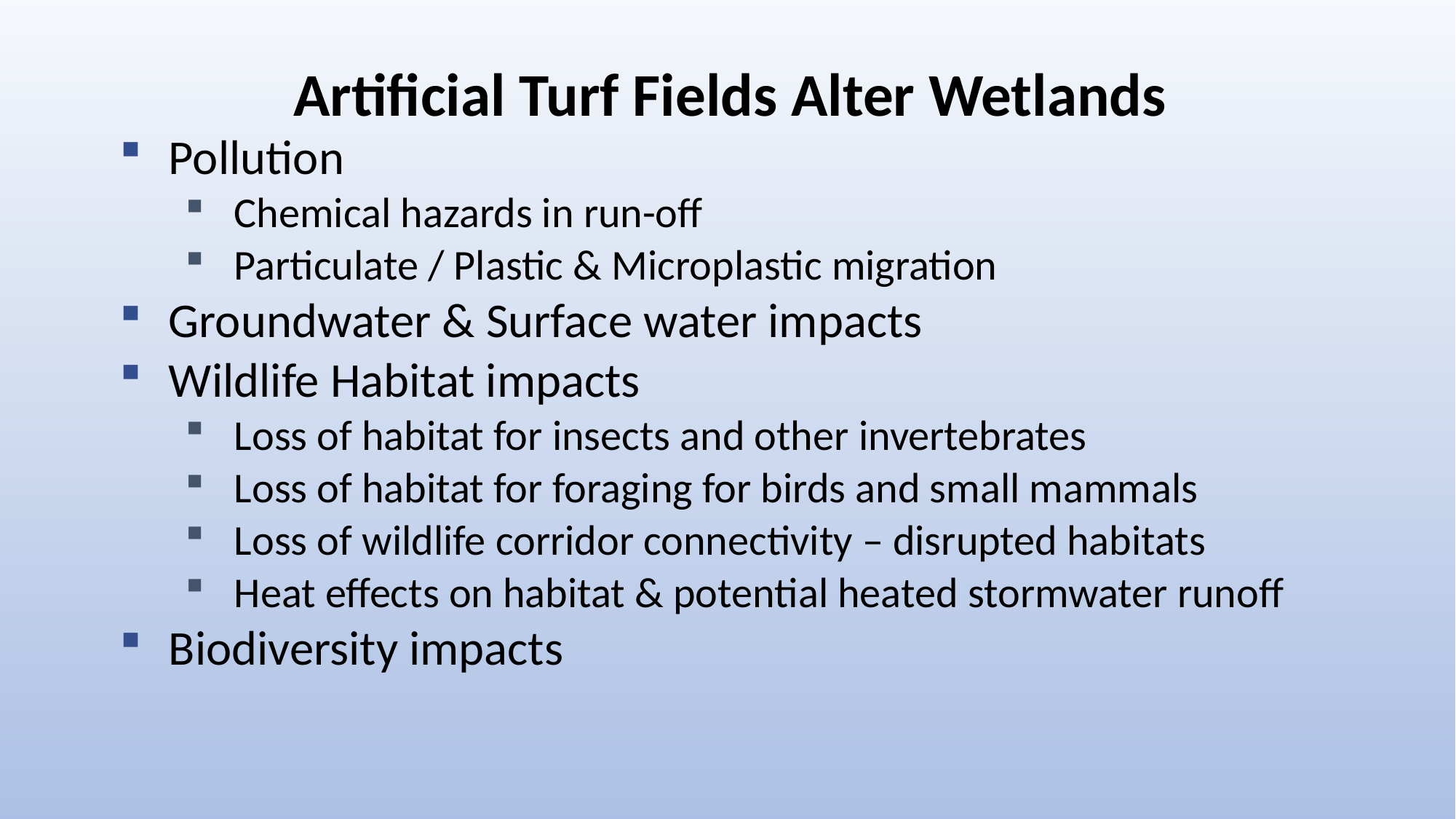

# Artificial Turf Fields Alter Wetlands
Pollution
Chemical hazards in run-off
Particulate / Plastic & Microplastic migration
Groundwater & Surface water impacts
Wildlife Habitat impacts
Loss of habitat for insects and other invertebrates
Loss of habitat for foraging for birds and small mammals
Loss of wildlife corridor connectivity – disrupted habitats
Heat effects on habitat & potential heated stormwater runoff
Biodiversity impacts